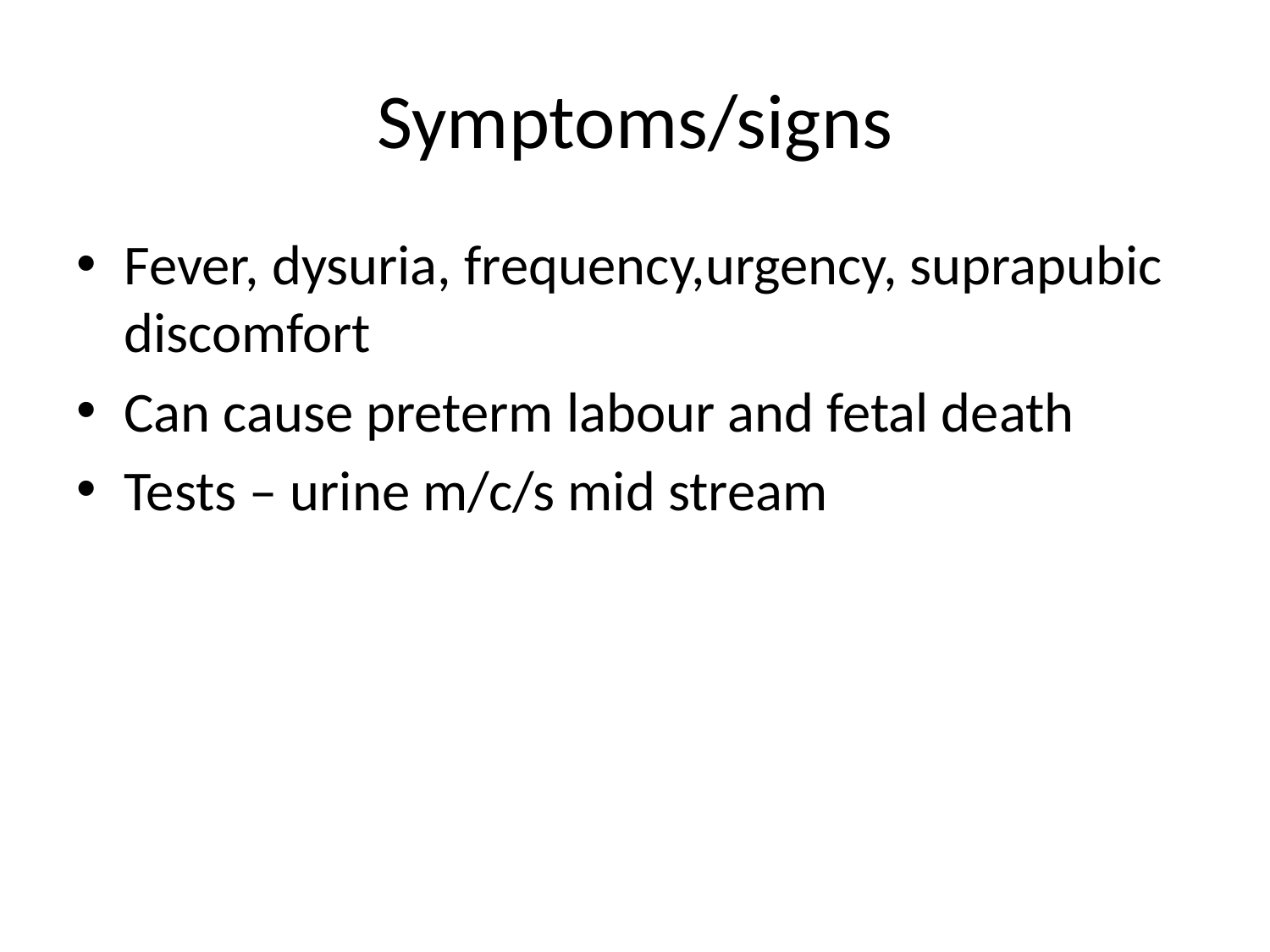

# Symptoms/signs
Fever, dysuria, frequency,urgency, suprapubic discomfort
Can cause preterm labour and fetal death
Tests – urine m/c/s mid stream